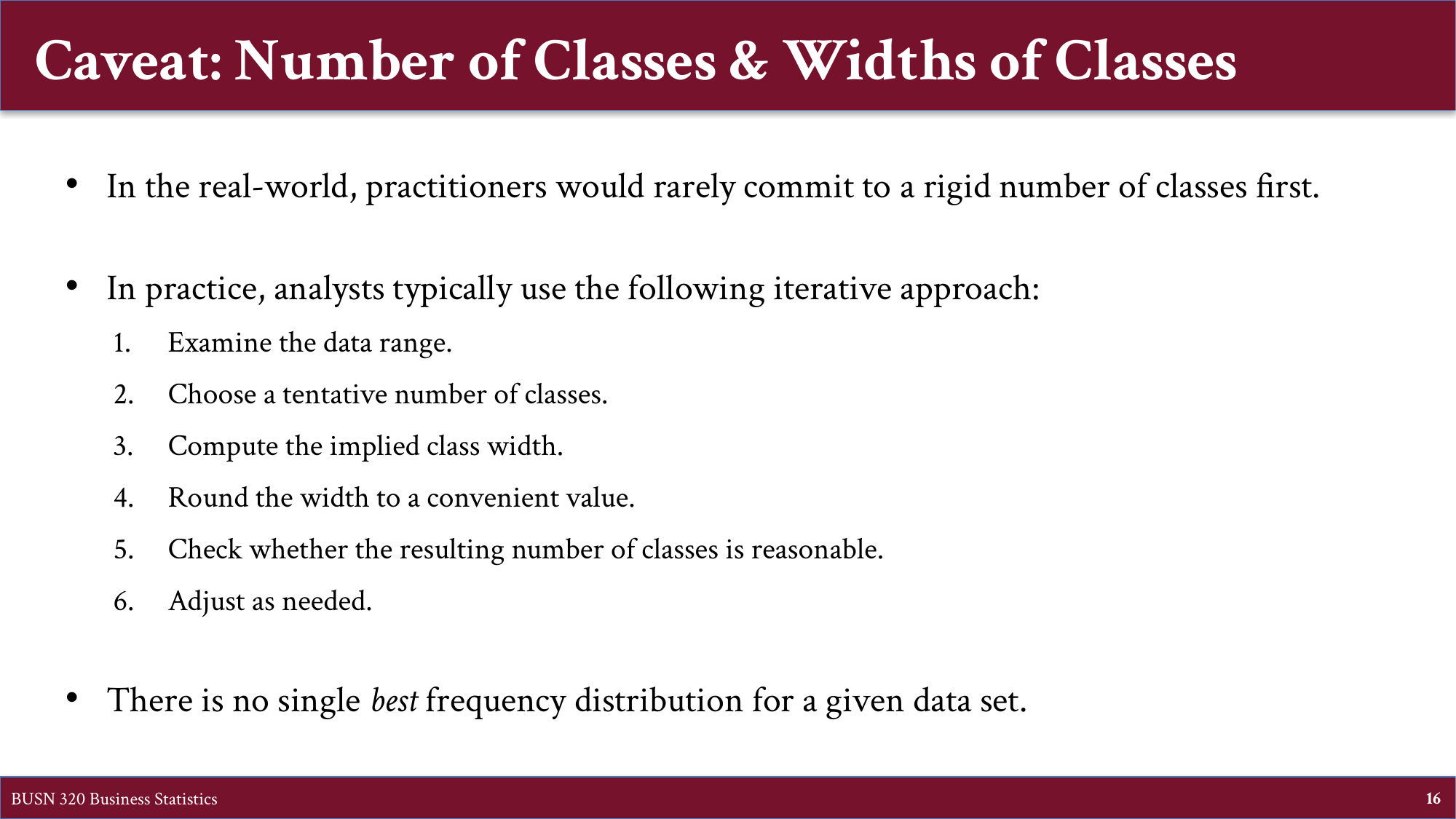

# Caveat: Number of Classes & Widths of Classes
In the real-world, practitioners would rarely commit to a rigid number of classes first.

In practice, analysts typically use the following iterative approach:
Examine the data range.
Choose a tentative number of classes.
Compute the implied class width.
Round the width to a convenient value.
Check whether the resulting number of classes is reasonable.
Adjust as needed.

There is no single best frequency distribution for a given data set.

BUSN 320 Business Statistics
16